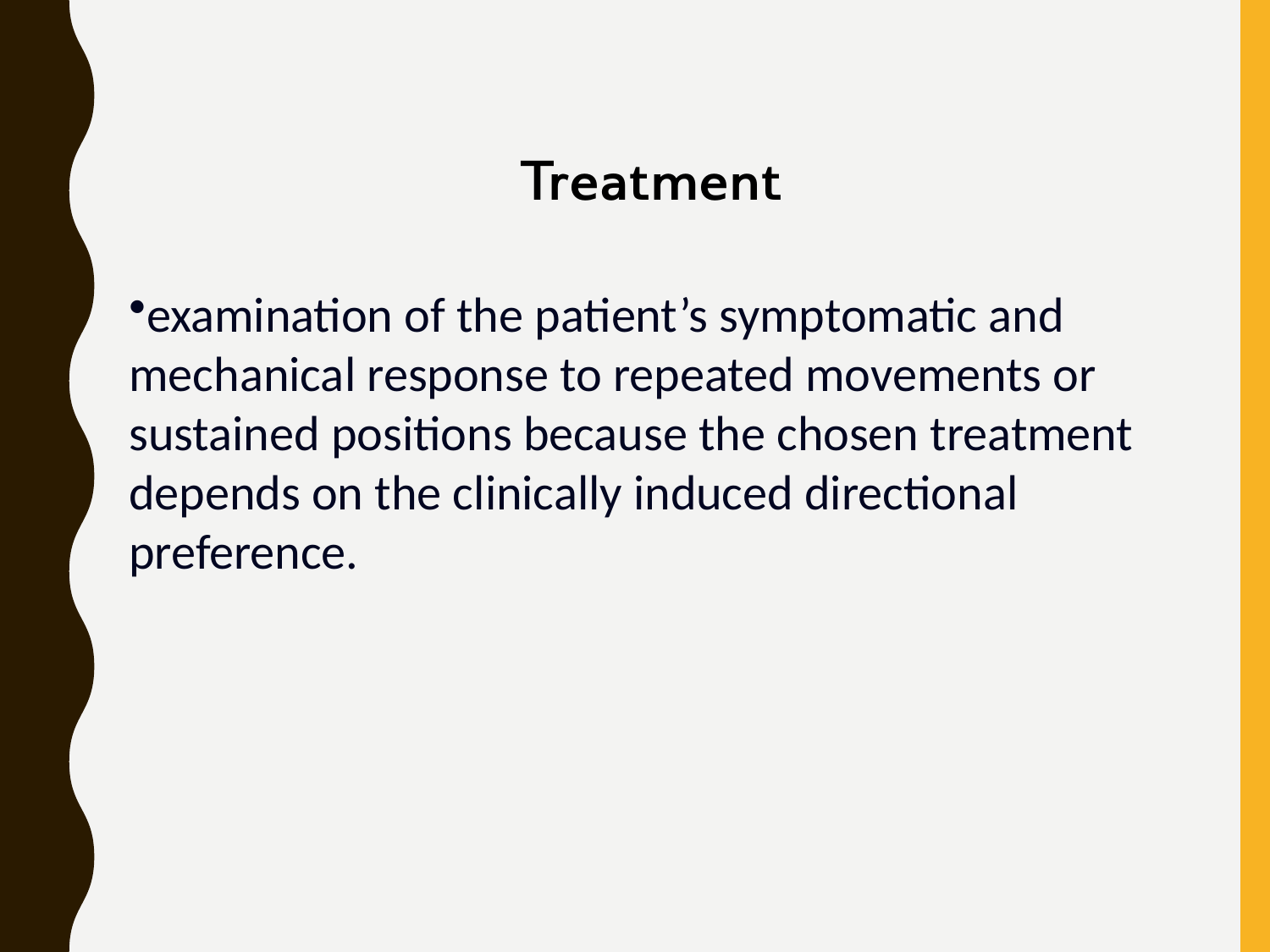

Treatment
examination of the patient’s symptomatic and mechanical response to repeated movements or sustained positions because the chosen treatment depends on the clinically induced directional preference.